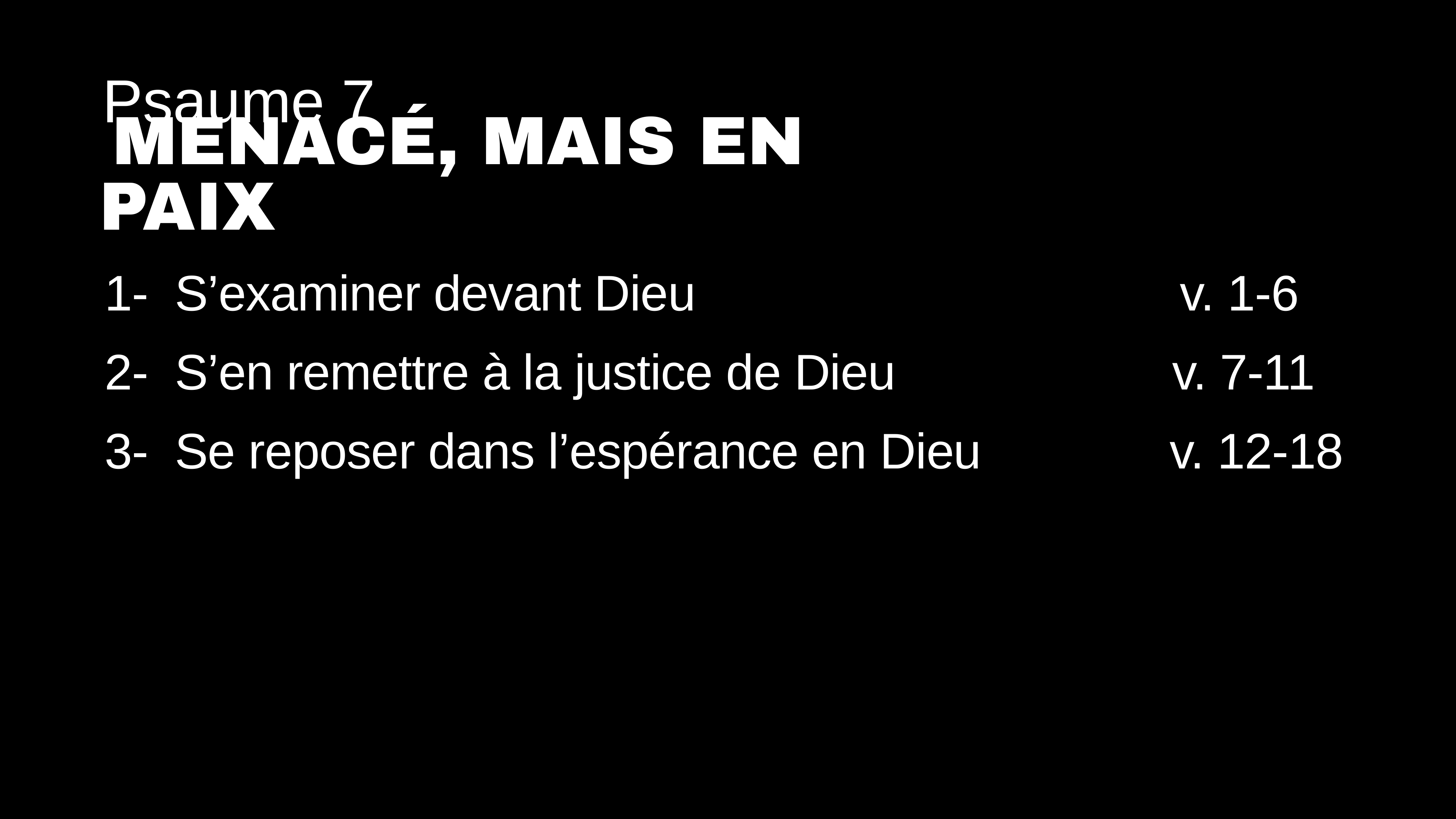

Psaume 7
Menacé, mais en paix
1-  S’examiner devant Dieu                                    v. 1-6
2-  S’en remettre à la justice de Dieu                     v. 7-11
3-  Se reposer dans l’espérance en Dieu              v. 12-18